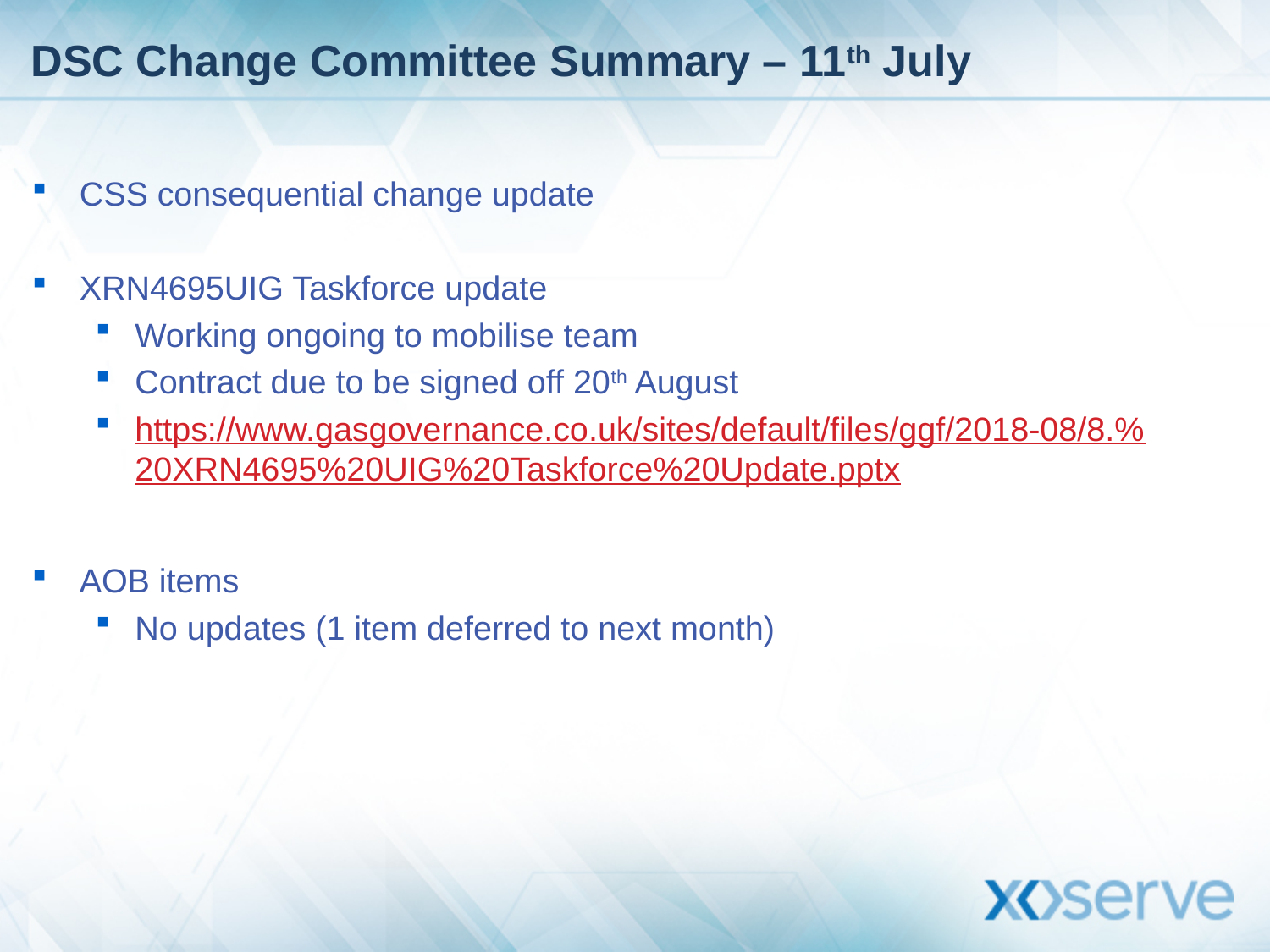

# DSC Change Committee Summary – 11th July

CSS consequential change update

XRN4695UIG Taskforce update
Working ongoing to mobilise team
Contract due to be signed off 20th August
https://www.gasgovernance.co.uk/sites/default/files/ggf/2018-08/8.%20XRN4695%20UIG%20Taskforce%20Update.pptx

AOB items
No updates (1 item deferred to next month)